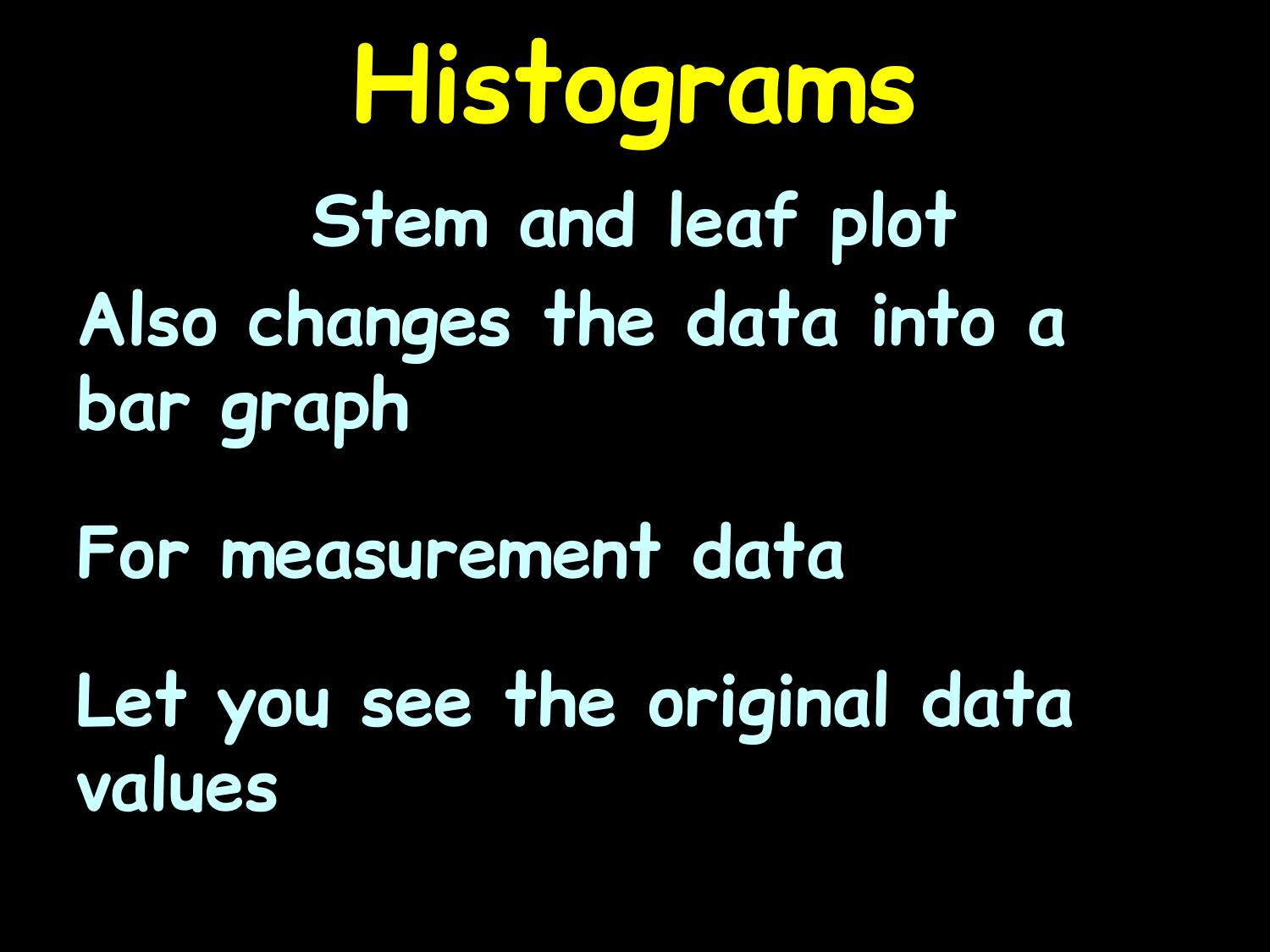

# Histograms
Stem and leaf plot
Also changes the data into a bar graph

For measurement data

Let you see the original data values